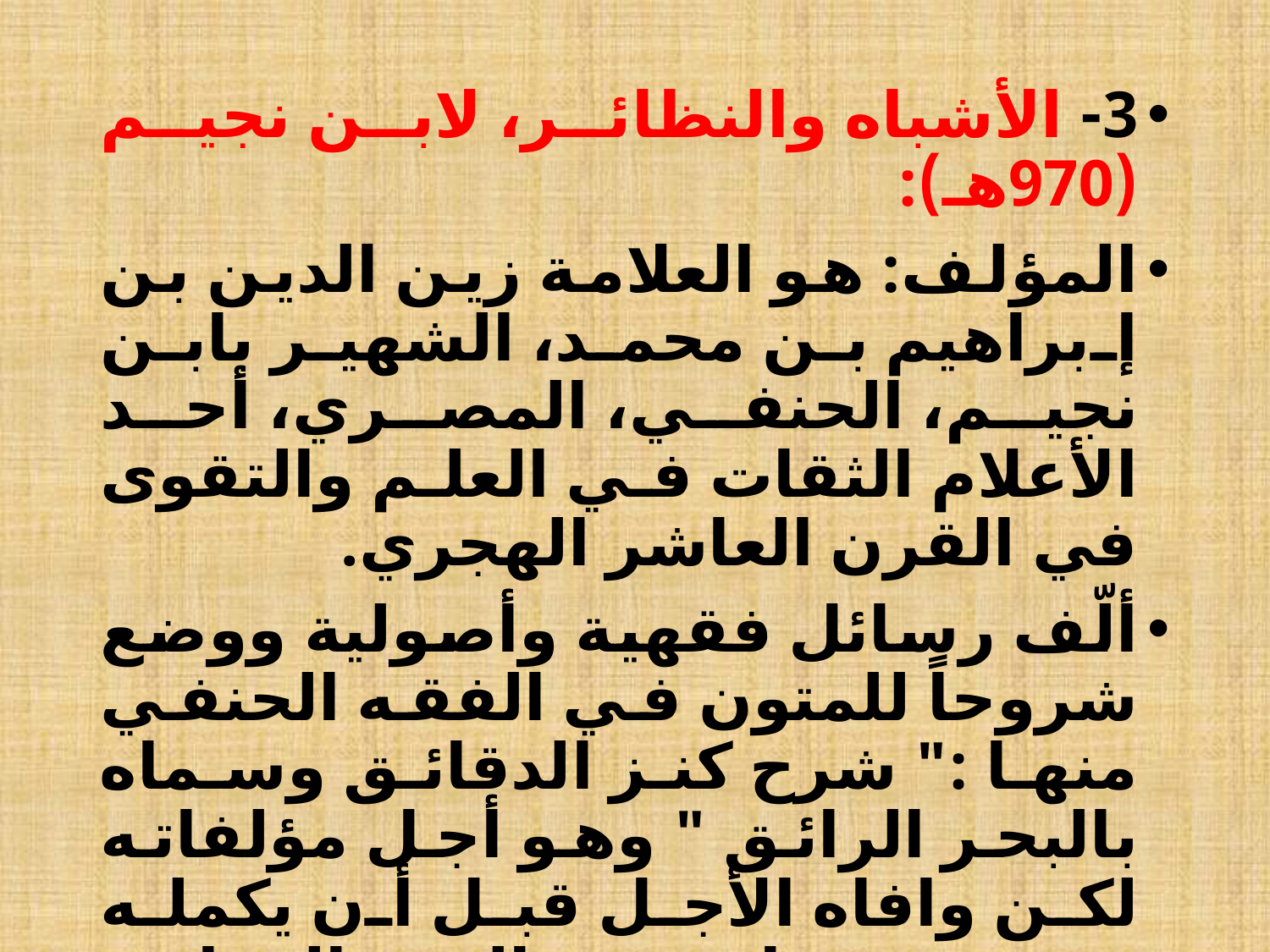

3- الأشباه والنظائر، لابن نجيم (970هـ):
المؤلف: هو العلامة زين الدين بن إبراهيم بن محمد، الشهير بابن نجيم، الحنفي، المصري، أحد الأعلام الثقات في العلم والتقوى في القرن العاشر الهجري.
ألّف رسائل فقهية وأصولية ووضع شروحاً للمتون في الفقه الحنفي منها :" شرح كنز الدقائق وسماه بالبحر الرائق " وهو أجل مؤلفاته لكن وافاه الأجل قبل أن يكمله فقد وصل فيه إلى الدعاوى والبينات " وشرح المنار " لحافظ الدين النسفي في الأصول وأسماه " فتح الغفار في شرح المنار "وكذلك اختصر التحرير للإمام ابن الهمام وسماه " لب الأصول " وله تعليق على الهداية وما سواها من الكتب المفيدة الأخرى .